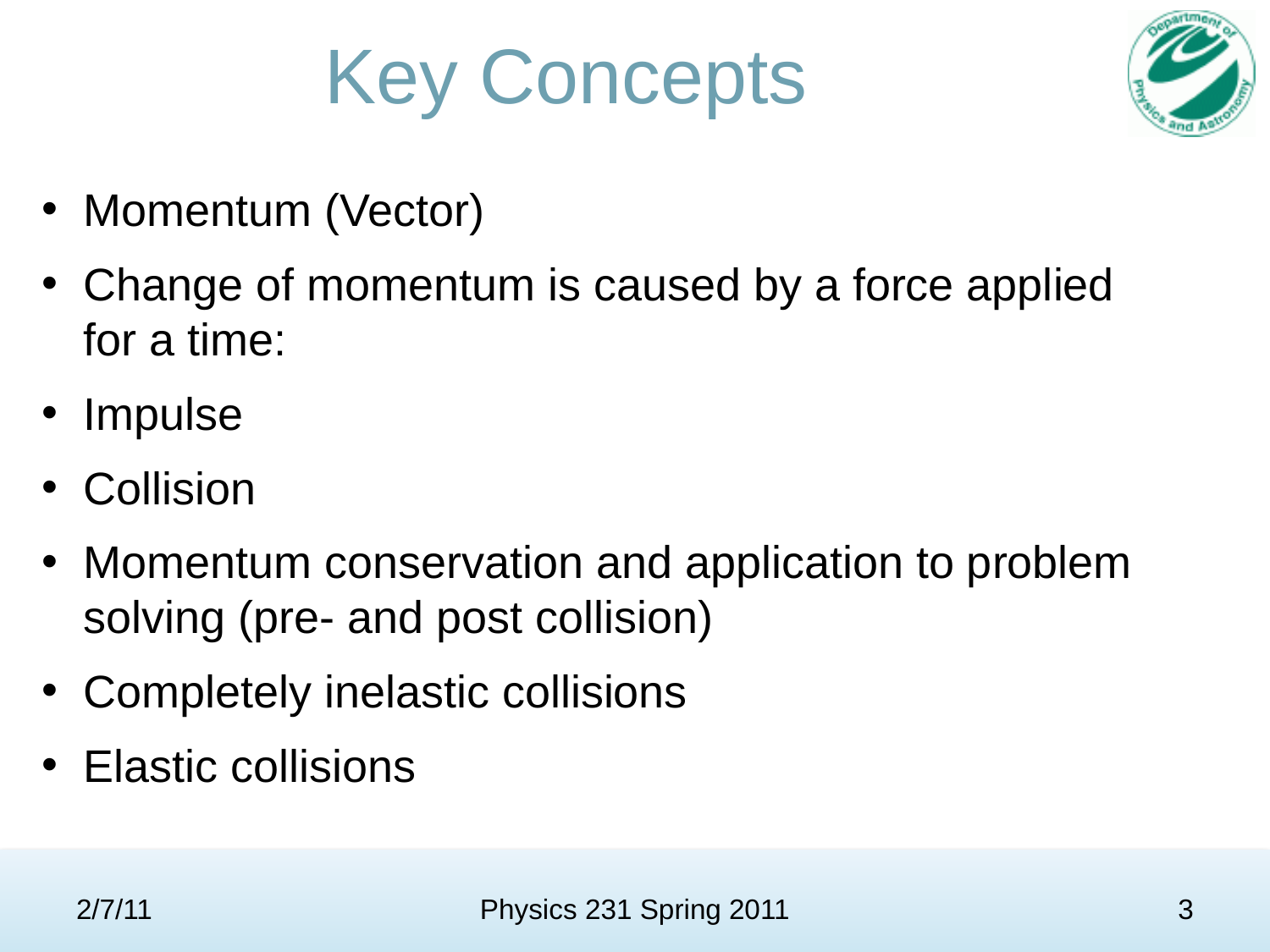

# Key Concepts
Momentum (Vector)
Change of momentum is caused by a force applied for a time:
Impulse
Collision
Momentum conservation and application to problem solving (pre- and post collision)
Completely inelastic collisions
Elastic collisions

2/7/11
Physics 231 Spring 2011
3